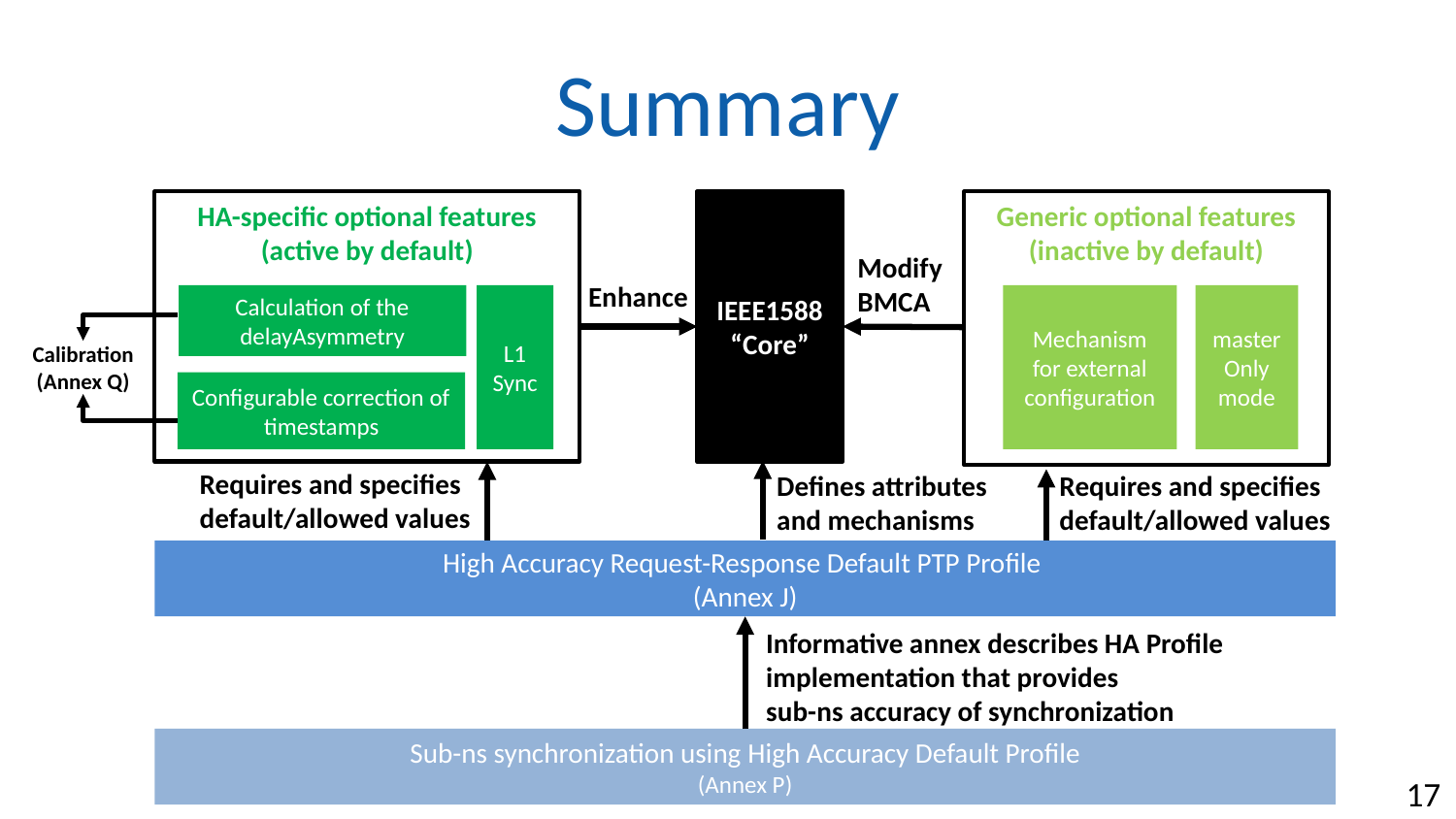

# Summary
HA-specific optional features
(active by default)
IEEE1588
“Core”
Generic optional features
(inactive by default)
Modify
BMCA
Enhance
Mechanism for external configuration
master Only
mode
Calculation of the delayAsymmetry
L1 Sync
Calibration
(Annex Q)
Configurable correction of timestamps
Requires and specifies
default/allowed values
Defines attributes
and mechanisms

Requires and specifies
default/allowed values
High Accuracy Request-Response Default PTP Profile
(Annex J)
Informative annex describes HA Profile
implementation that provides
sub-ns accuracy of synchronization
Sub-ns synchronization using High Accuracy Default Profile
(Annex P)
17